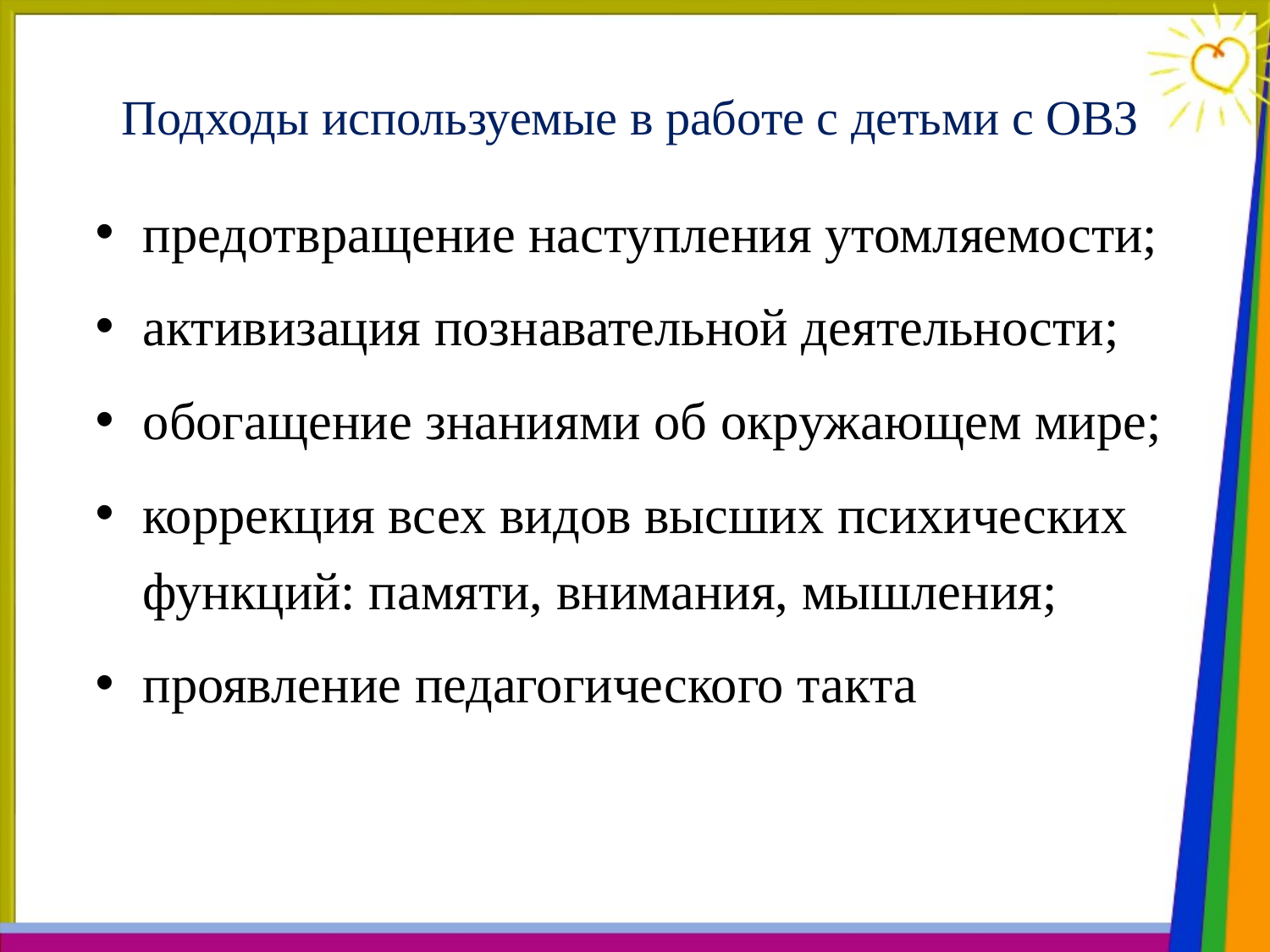

# Подходы используемые в работе с детьми с ОВЗ
предотвращение наступления утомляемости;
активизация познавательной деятельности;
обогащение знаниями об окружающем мире;
коррекция всех видов высших психических функций: памяти, внимания, мышления;
проявление педагогического такта